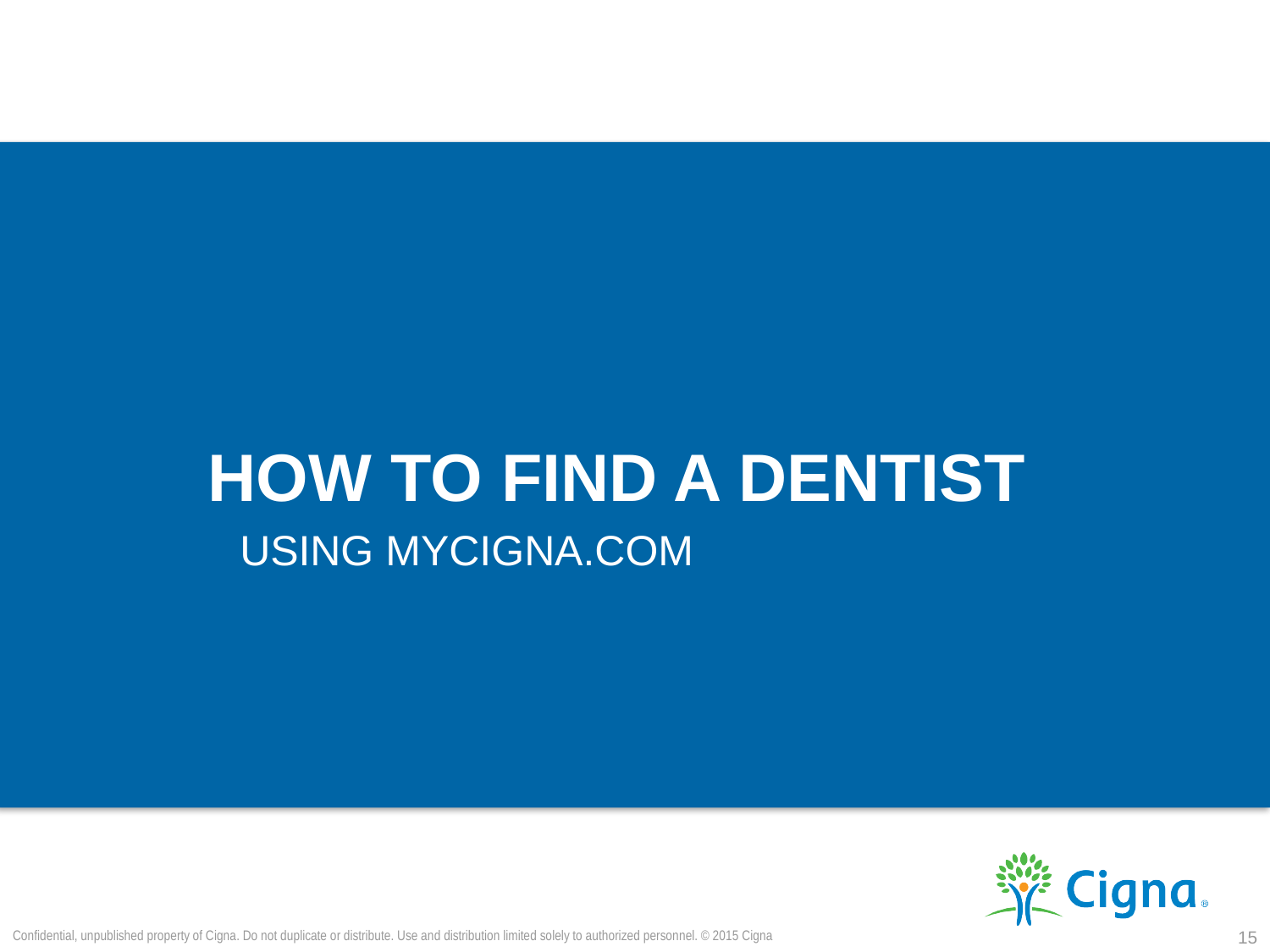

HOW TO FIND A DENTIST
USING MYCIGNA.COM
Confidential, unpublished property of Cigna. Do not duplicate or distribute. Use and distribution limited solely to authorized personnel. © 2015 Cigna
15